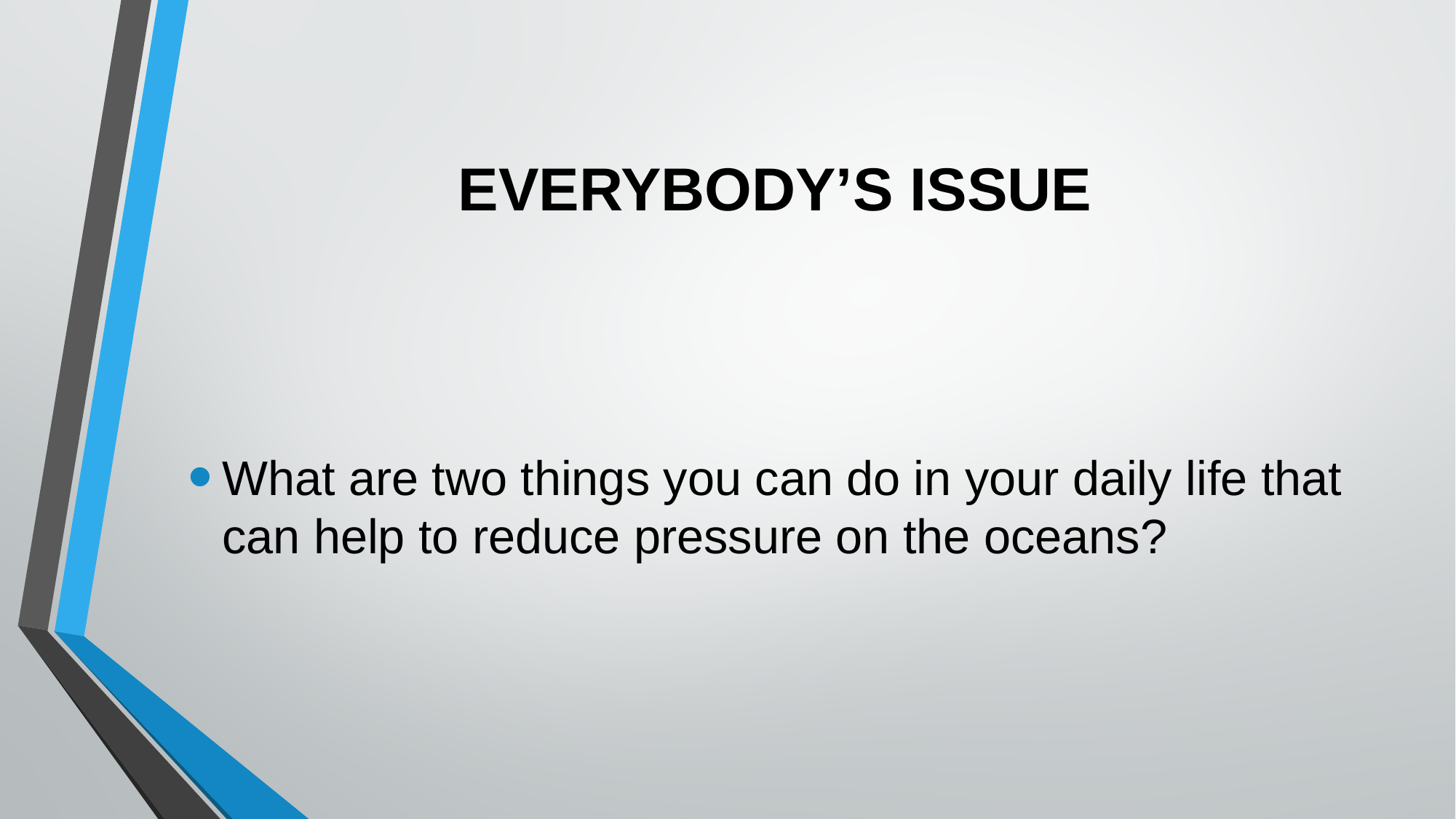

# EVERYBODY’S ISSUE
What are two things you can do in your daily life that can help to reduce pressure on the oceans?